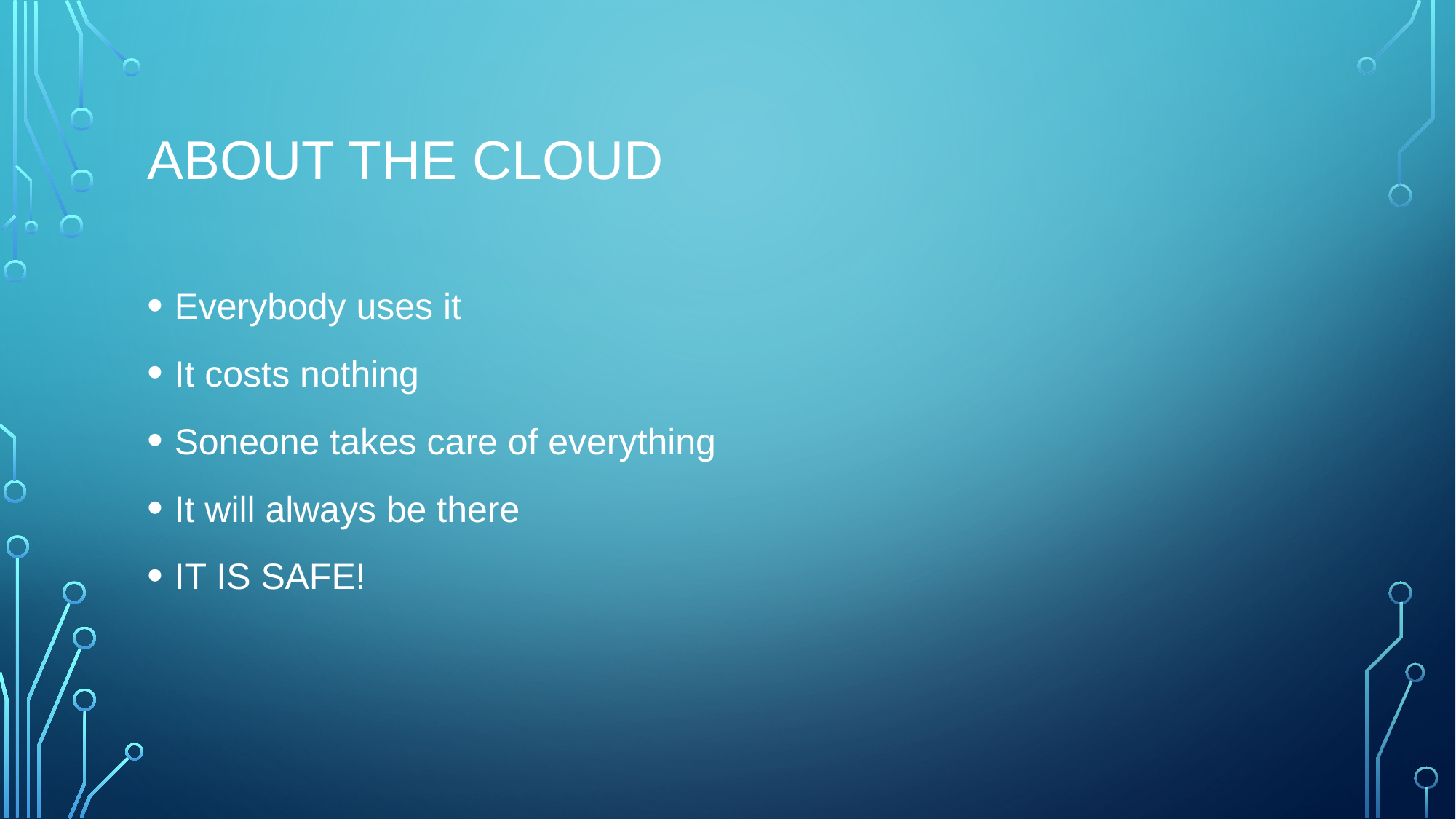

# About the Cloud
Everybody uses it
It costs nothing
Soneone takes care of everything
It will always be there
IT IS SAFE!